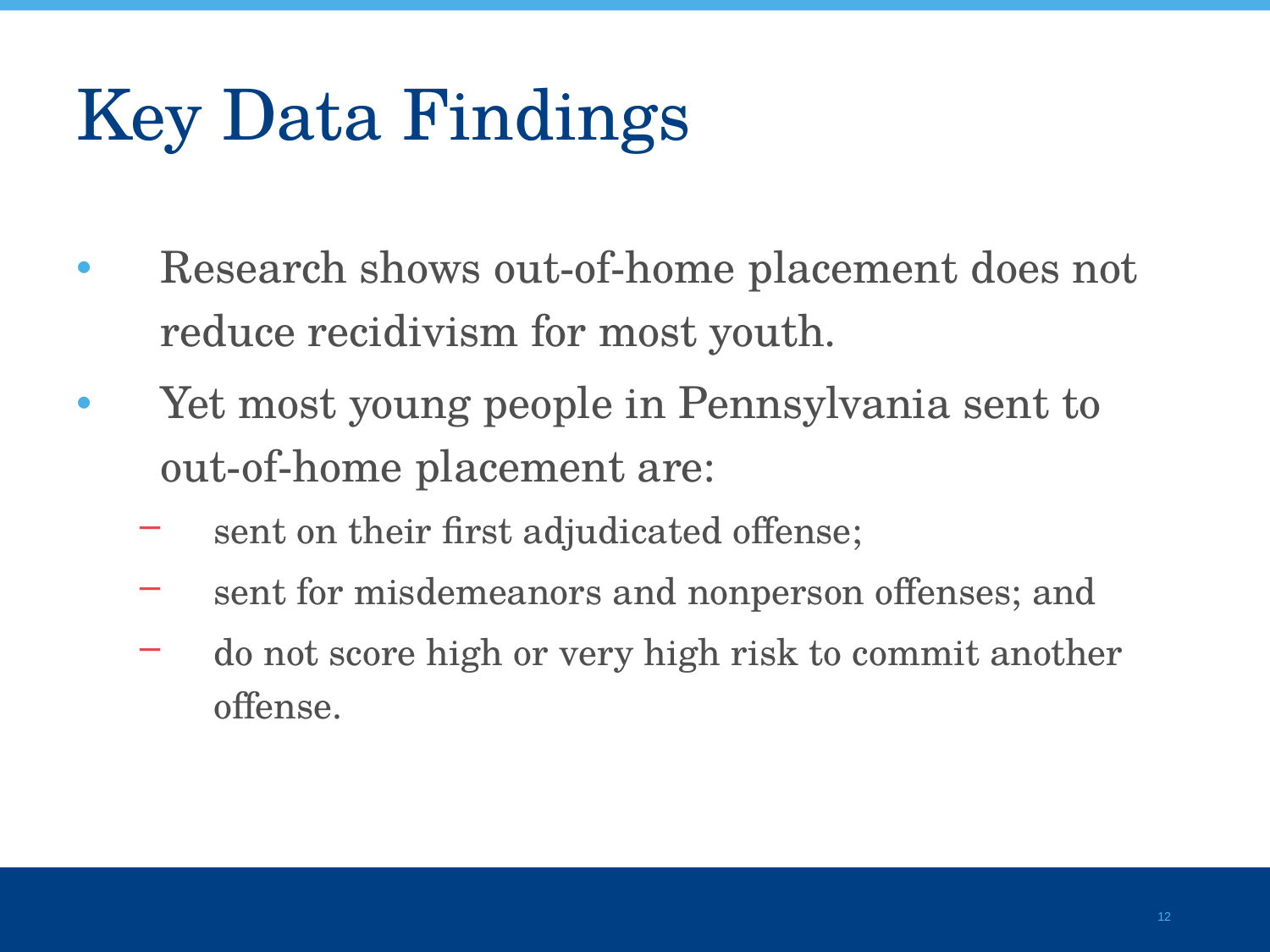

# Key Data Findings
Research shows out-of-home placement does not reduce recidivism for most youth.
Yet most young people in Pennsylvania sent to out-of-home placement are:
sent on their first adjudicated offense;
sent for misdemeanors and nonperson offenses; and
do not score high or very high risk to commit another offense.